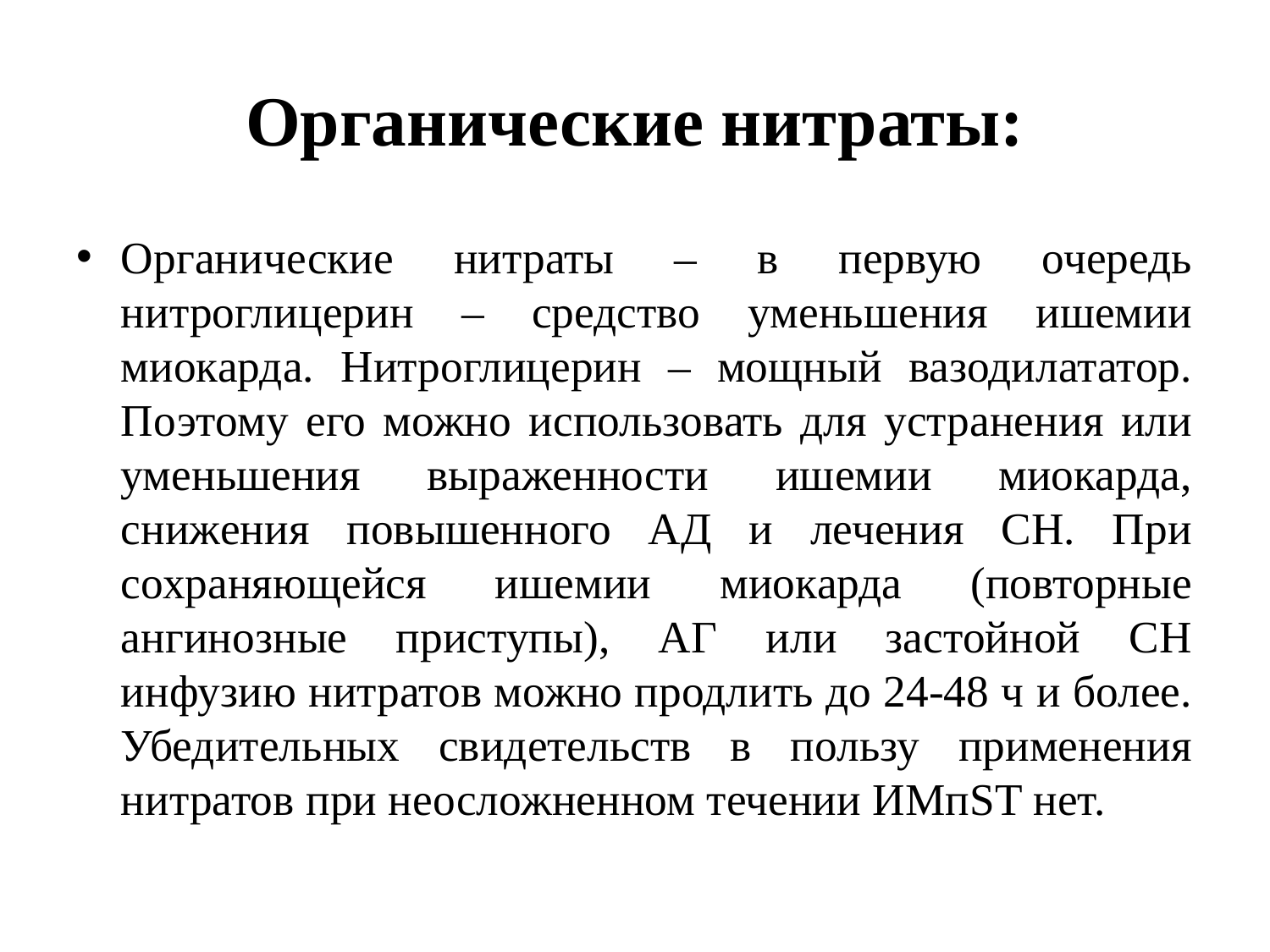

# Органические нитраты:
Органические нитраты – в первую очередь нитроглицерин – средство уменьшения ишемии миокарда. Нитроглицерин – мощный вазодилататор. Поэтому его можно использовать для устранения или уменьшения выраженности ишемии миокарда, снижения повышенного АД и лечения СН. При сохраняющейся ишемии миокарда (повторные ангинозные приступы), АГ или застойной СН инфузию нитратов можно продлить до 24-48 ч и более. Убедительных свидетельств в пользу применения нитратов при неосложненном течении ИМпST нет.